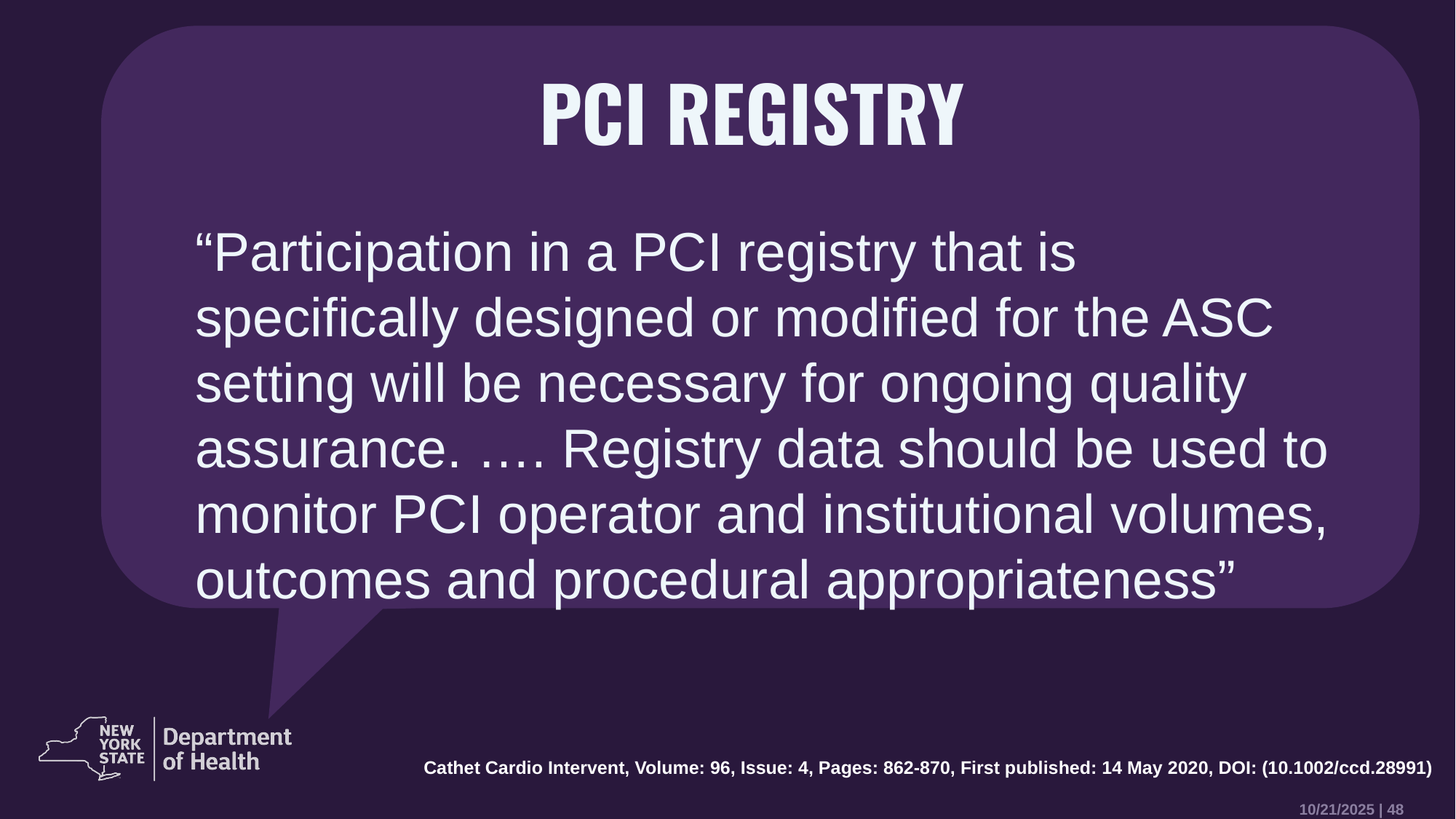

# PCI Registry
“Participation in a PCI registry that is specifically designed or modified for the ASC setting will be necessary for ongoing quality assurance. …. Registry data should be used to monitor PCI operator and institutional volumes, outcomes and procedural appropriateness”
Cathet Cardio Intervent, Volume: 96, Issue: 4, Pages: 862-870, First published: 14 May 2020, DOI: (10.1002/ccd.28991)